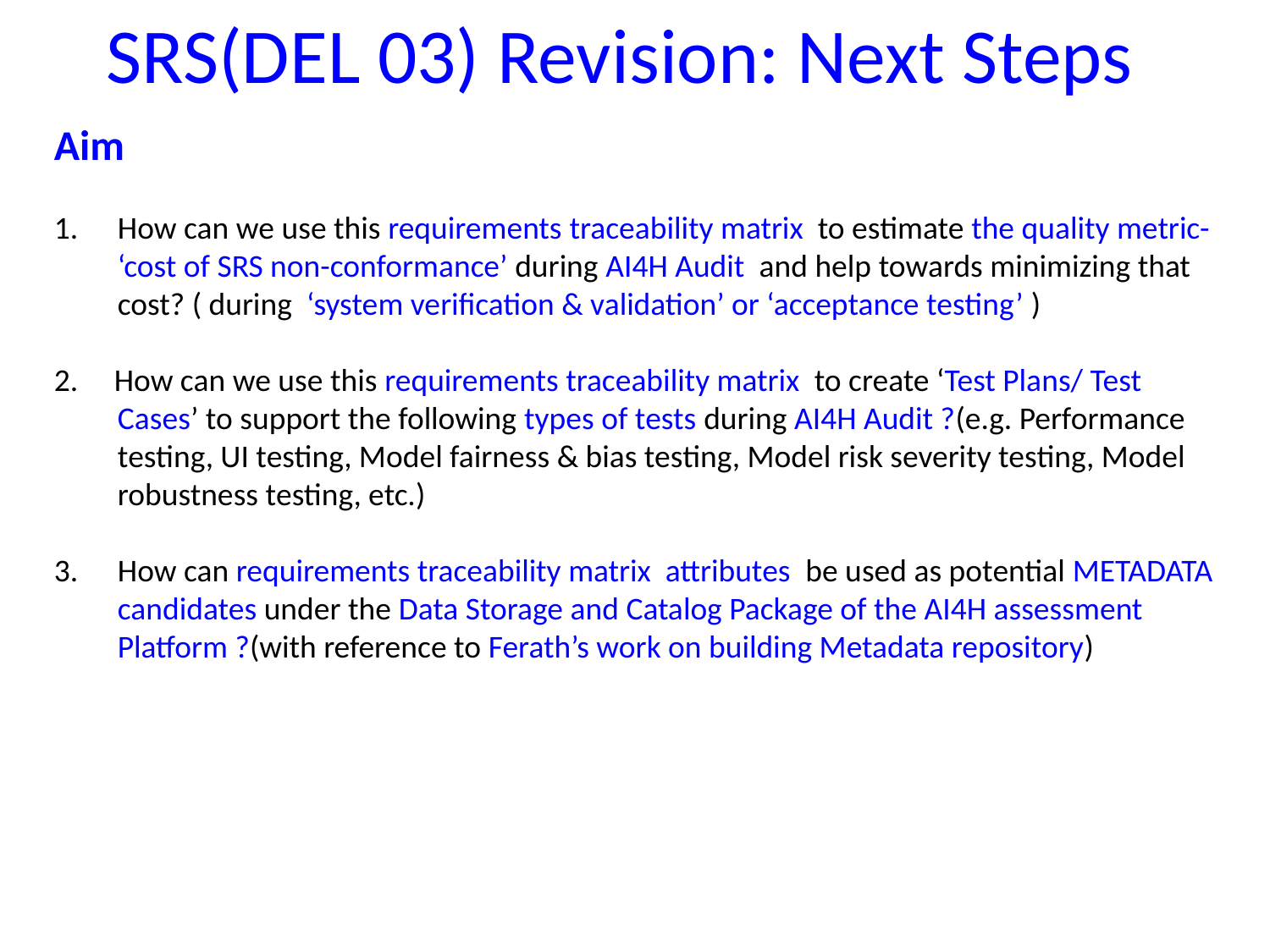

# SRS(DEL 03) Revision: Next Steps

Aim

How can we use this requirements traceability matrix  to estimate the quality metric- ‘cost of SRS non-conformance’ during AI4H Audit  and help towards minimizing that cost? ( during  ‘system verification & validation’ or ‘acceptance testing’ )

2.     How can we use this requirements traceability matrix  to create ‘Test Plans/ Test Cases’ to support the following types of tests during AI4H Audit ?(e.g. Performance testing, UI testing, Model fairness & bias testing, Model risk severity testing, Model robustness testing, etc.)

How can requirements traceability matrix  attributes  be used as potential METADATA candidates under the Data Storage and Catalog Package of the AI4H assessment Platform ?(with reference to Ferath’s work on building Metadata repository)